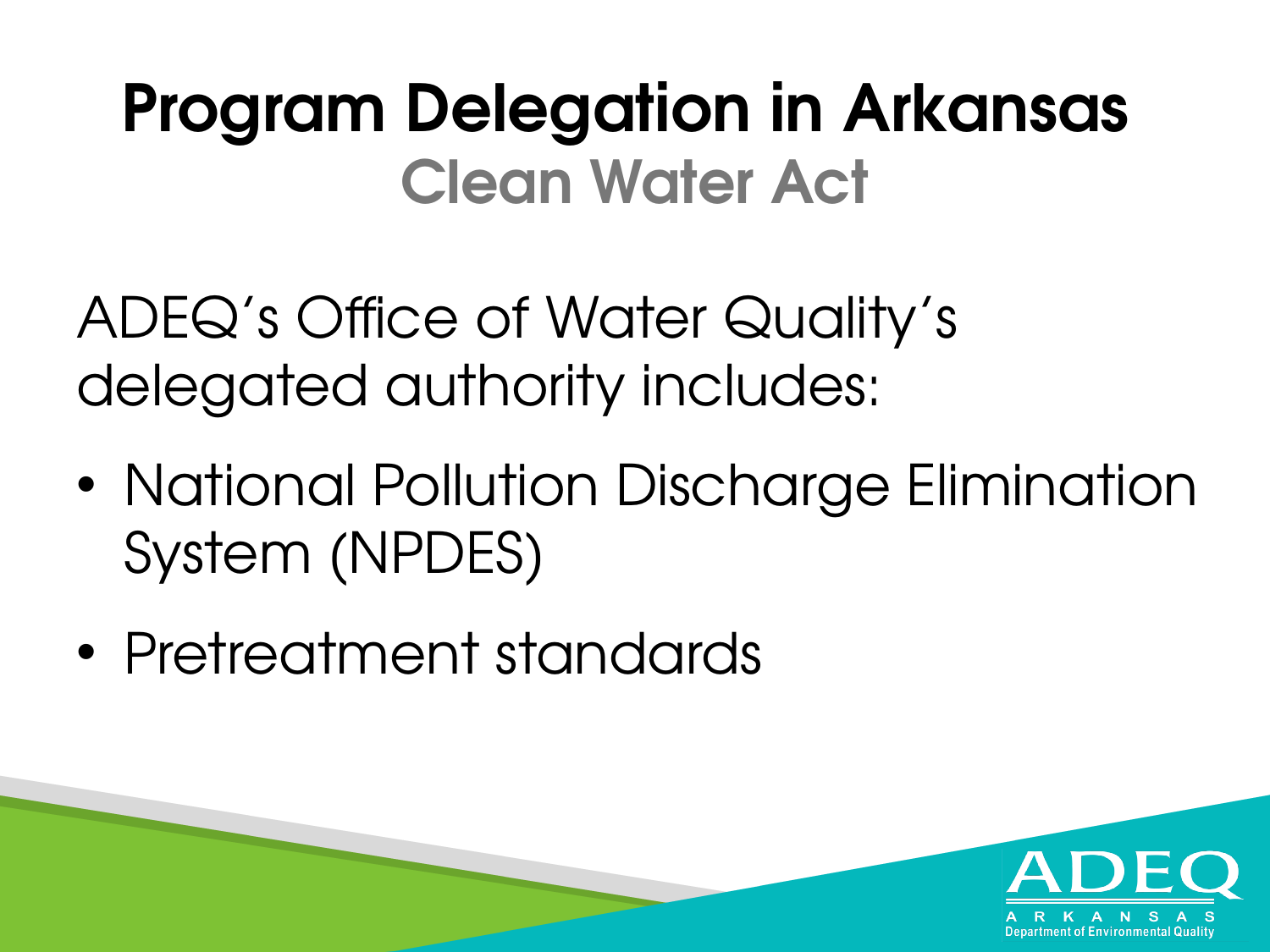

# Program Delegation in Arkansas Clean Water Act
ADEQ’s Office of Water Quality’s delegated authority includes:
National Pollution Discharge Elimination System (NPDES)
Pretreatment standards